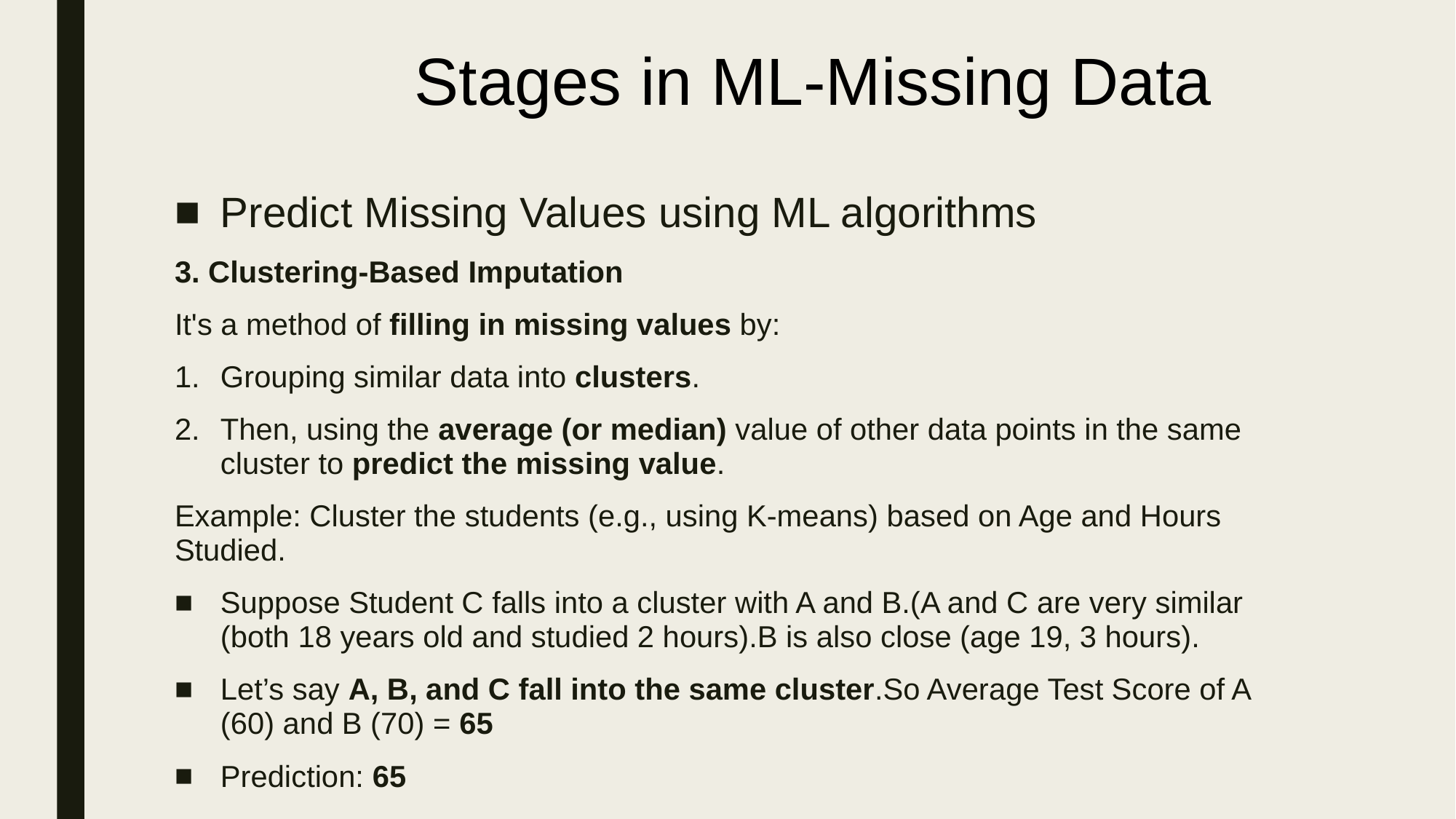

# Stages in ML-Missing Data
Predict Missing Values using ML algorithms
3. Clustering-Based Imputation
It's a method of filling in missing values by:
Grouping similar data into clusters.
Then, using the average (or median) value of other data points in the same cluster to predict the missing value.
Example: Cluster the students (e.g., using K-means) based on Age and Hours Studied.
Suppose Student C falls into a cluster with A and B.(A and C are very similar (both 18 years old and studied 2 hours).B is also close (age 19, 3 hours).
Let’s say A, B, and C fall into the same cluster.So Average Test Score of A (60) and B (70) = 65
Prediction: 65